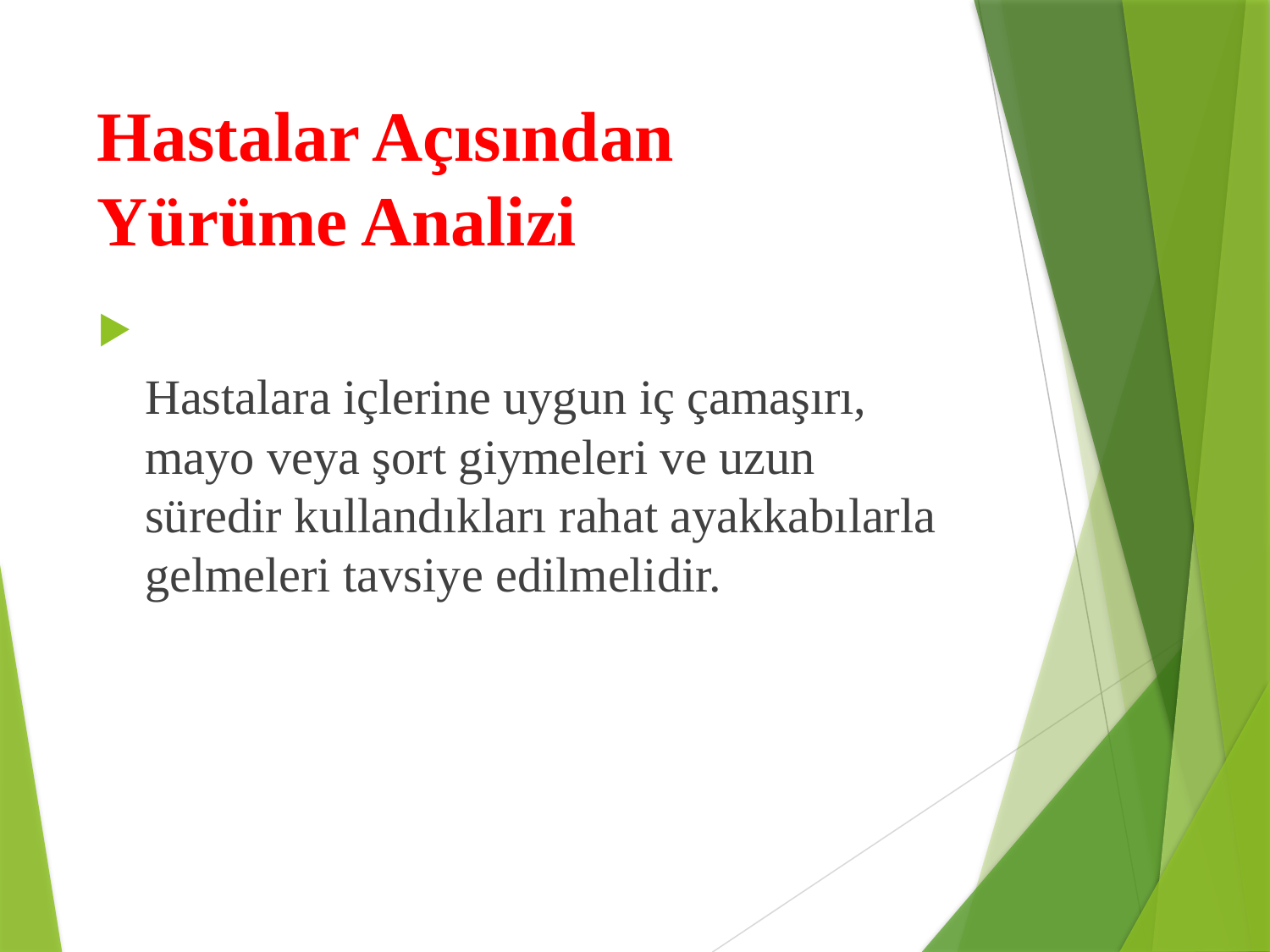

# Hastalar Açısından Yürüme Analizi
Hastalara içlerine uygun iç çamaşırı, mayo veya şort giymeleri ve uzun süredir kullandıkları rahat ayakkabılarla gelmeleri tavsiye edilmelidir.